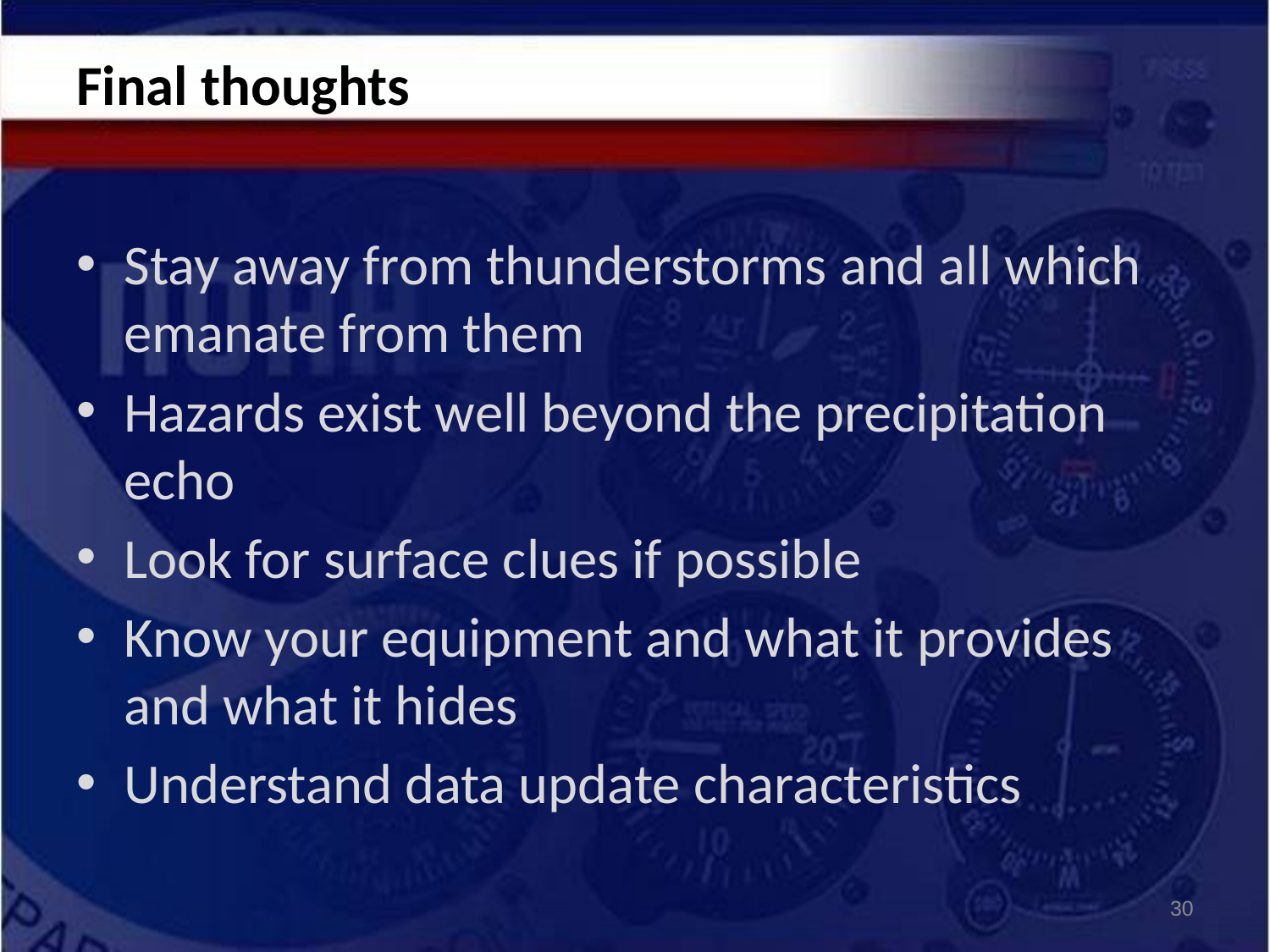

# Final thoughts
Stay away from thunderstorms and all which emanate from them
Hazards exist well beyond the precipitation echo
Look for surface clues if possible
Know your equipment and what it provides and what it hides
Understand data update characteristics

30